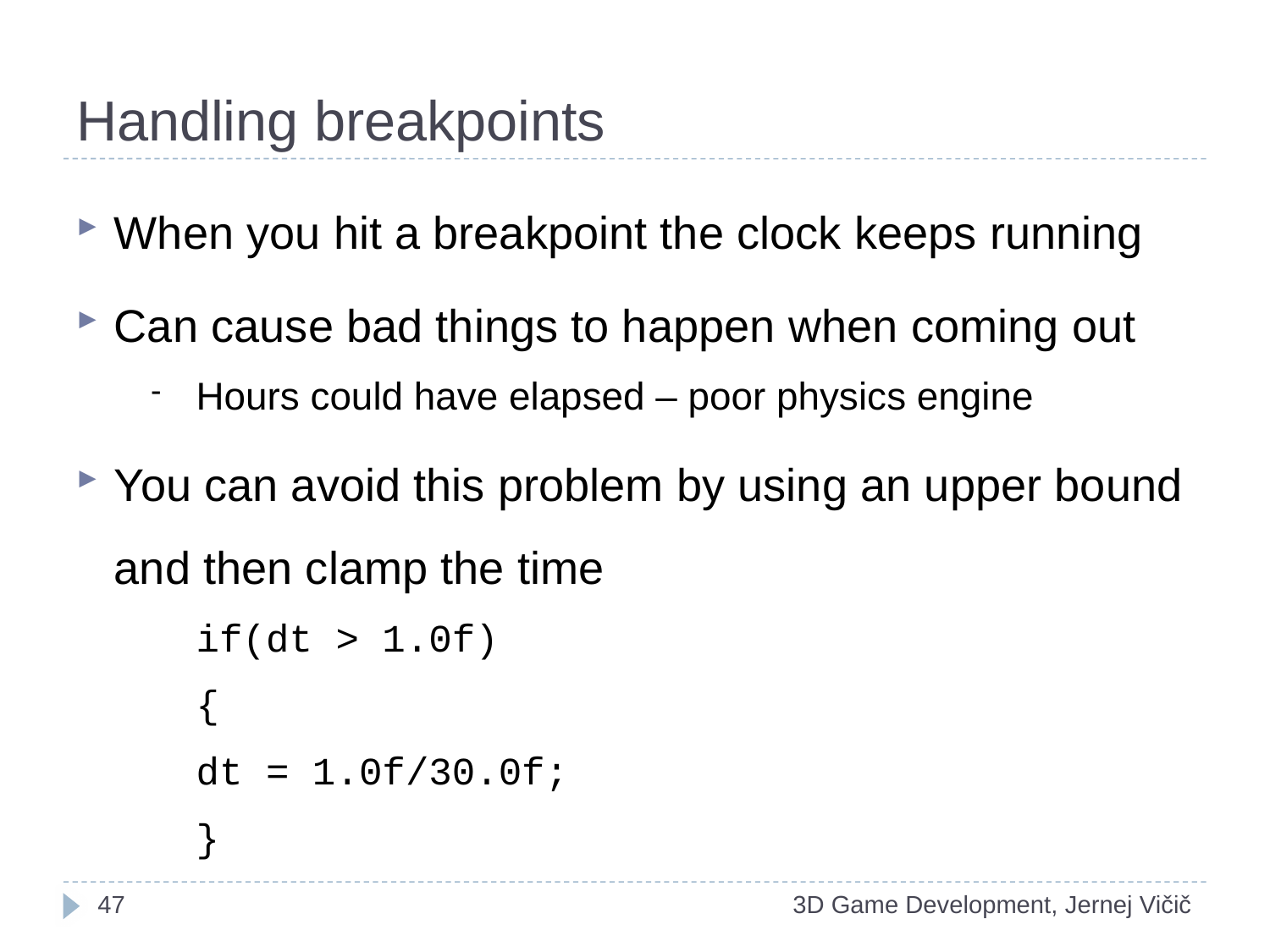

# Handling breakpoints
When you hit a breakpoint the clock keeps running
Can cause bad things to happen when coming out
Hours could have elapsed – poor physics engine
You can avoid this problem by using an upper bound and then clamp the time
if(dt > 1.0f)
{
dt = 1.0f/30.0f;
}

47
3D Game Development, Jernej Vičič